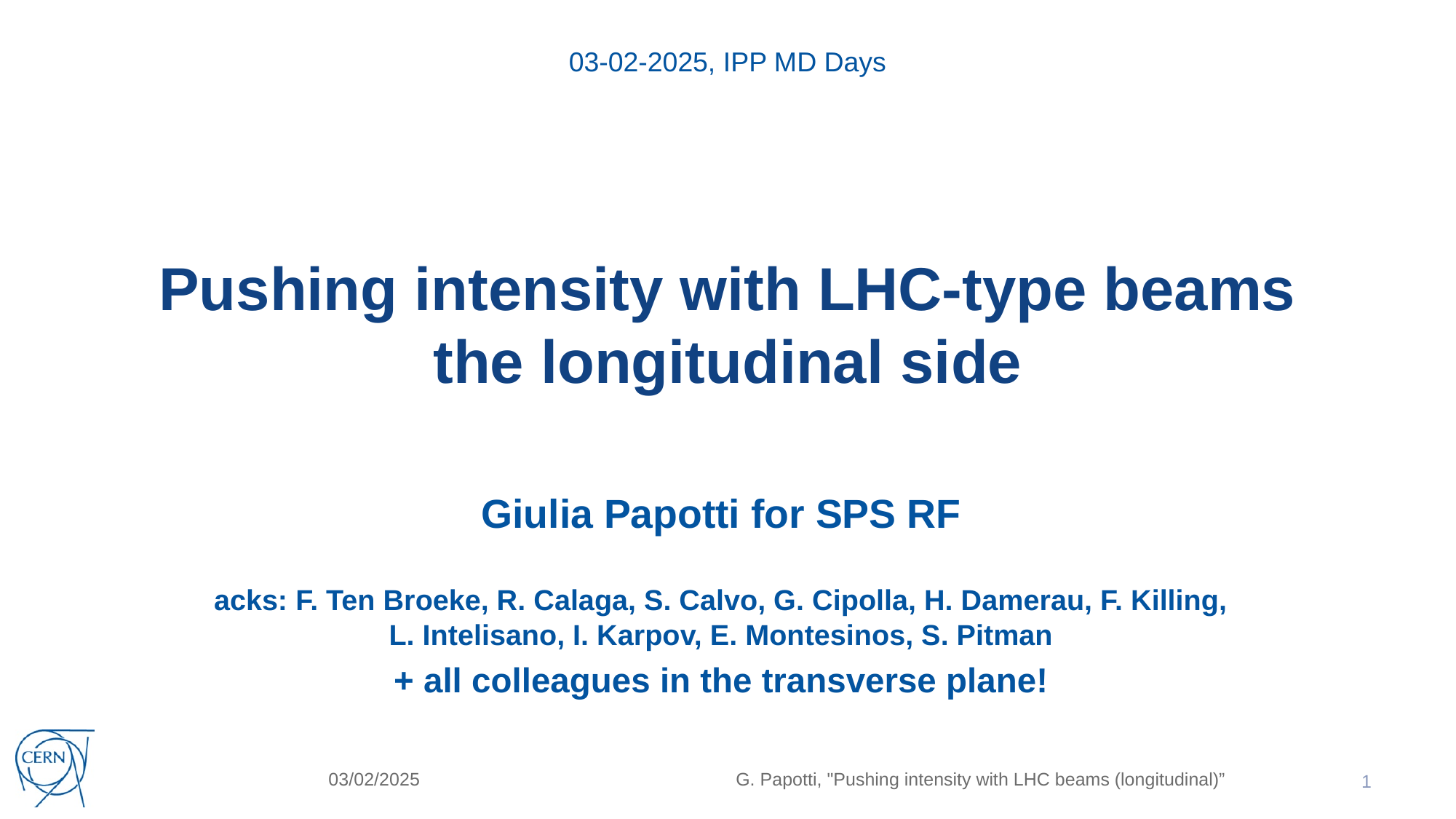

03-02-2025, IPP MD Days
# Pushing intensity with LHC-type beams the longitudinal side
Giulia Papotti for SPS RF

acks: F. Ten Broeke, R. Calaga, S. Calvo, G. Cipolla, H. Damerau, F. Killing, L. Intelisano, I. Karpov, E. Montesinos, S. Pitman
+ all colleagues in the transverse plane!
03/02/2025
G. Papotti, "Pushing intensity with LHC beams (longitudinal)”
1